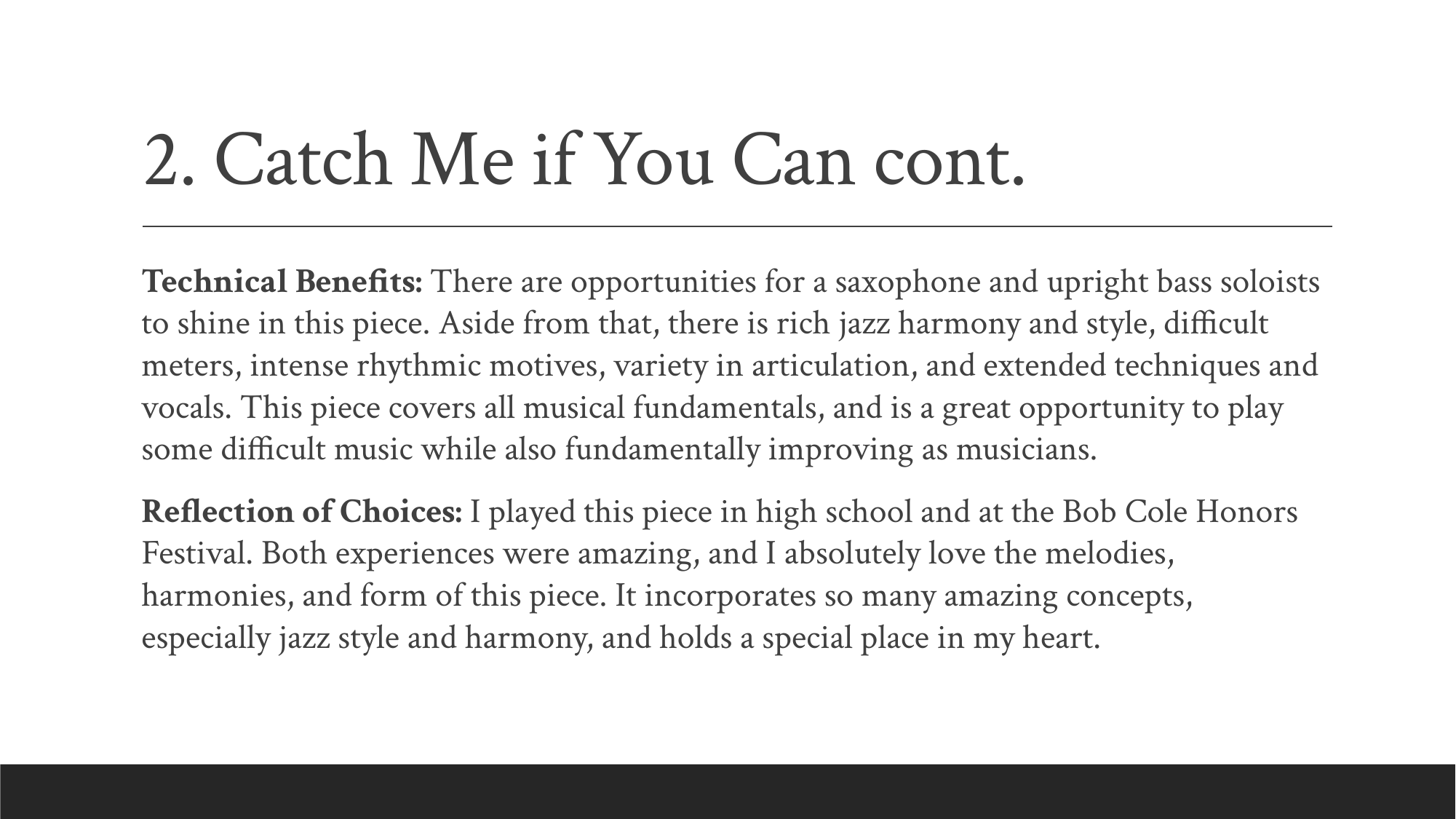

# 2. Catch Me if You Can cont.
Technical Benefits: There are opportunities for a saxophone and upright bass soloists to shine in this piece. Aside from that, there is rich jazz harmony and style, difficult meters, intense rhythmic motives, variety in articulation, and extended techniques and vocals. This piece covers all musical fundamentals, and is a great opportunity to play some difficult music while also fundamentally improving as musicians.
Reflection of Choices: I played this piece in high school and at the Bob Cole Honors Festival. Both experiences were amazing, and I absolutely love the melodies, harmonies, and form of this piece. It incorporates so many amazing concepts, especially jazz style and harmony, and holds a special place in my heart.